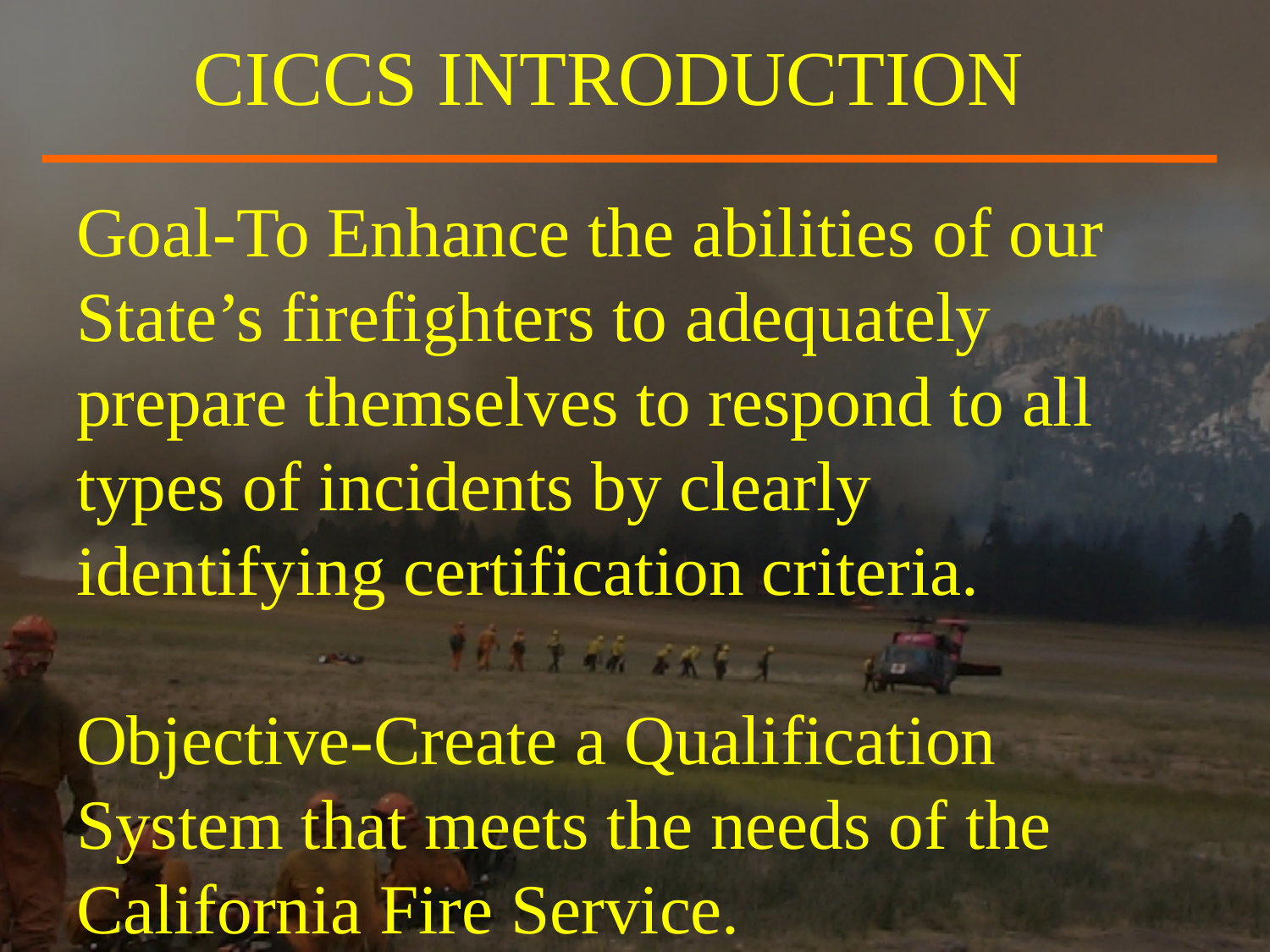

# CICCS INTRODUCTION
Goal-To Enhance the abilities of our State’s firefighters to adequately prepare themselves to respond to all types of incidents by clearly identifying certification criteria.

Objective-Create a Qualification System that meets the needs of the California Fire Service.